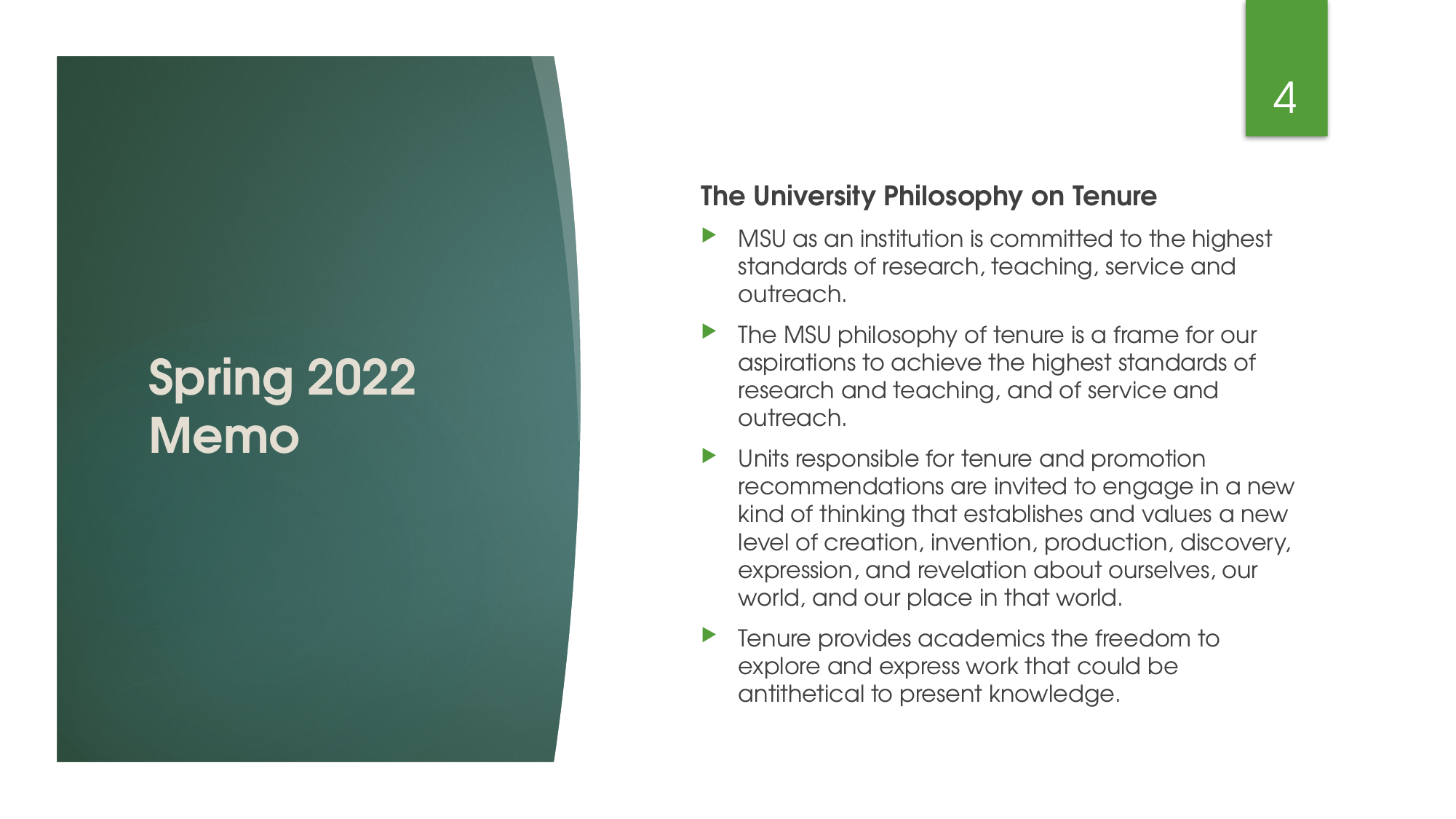

4
# Spring 2022 Memo
The University Philosophy on Tenure
MSU as an institution is committed to the highest standards of research, teaching, service and outreach.
The MSU philosophy of tenure is a frame for our aspirations to achieve the highest standards of research and teaching, and of service and outreach.
Units responsible for tenure and promotion recommendations are invited to engage in a new kind of thinking that establishes and values a new level of creation, invention, production, discovery, expression, and revelation about ourselves, our world, and our place in that world.
Tenure provides academics the freedom to explore and express work that could be antithetical to present knowledge.